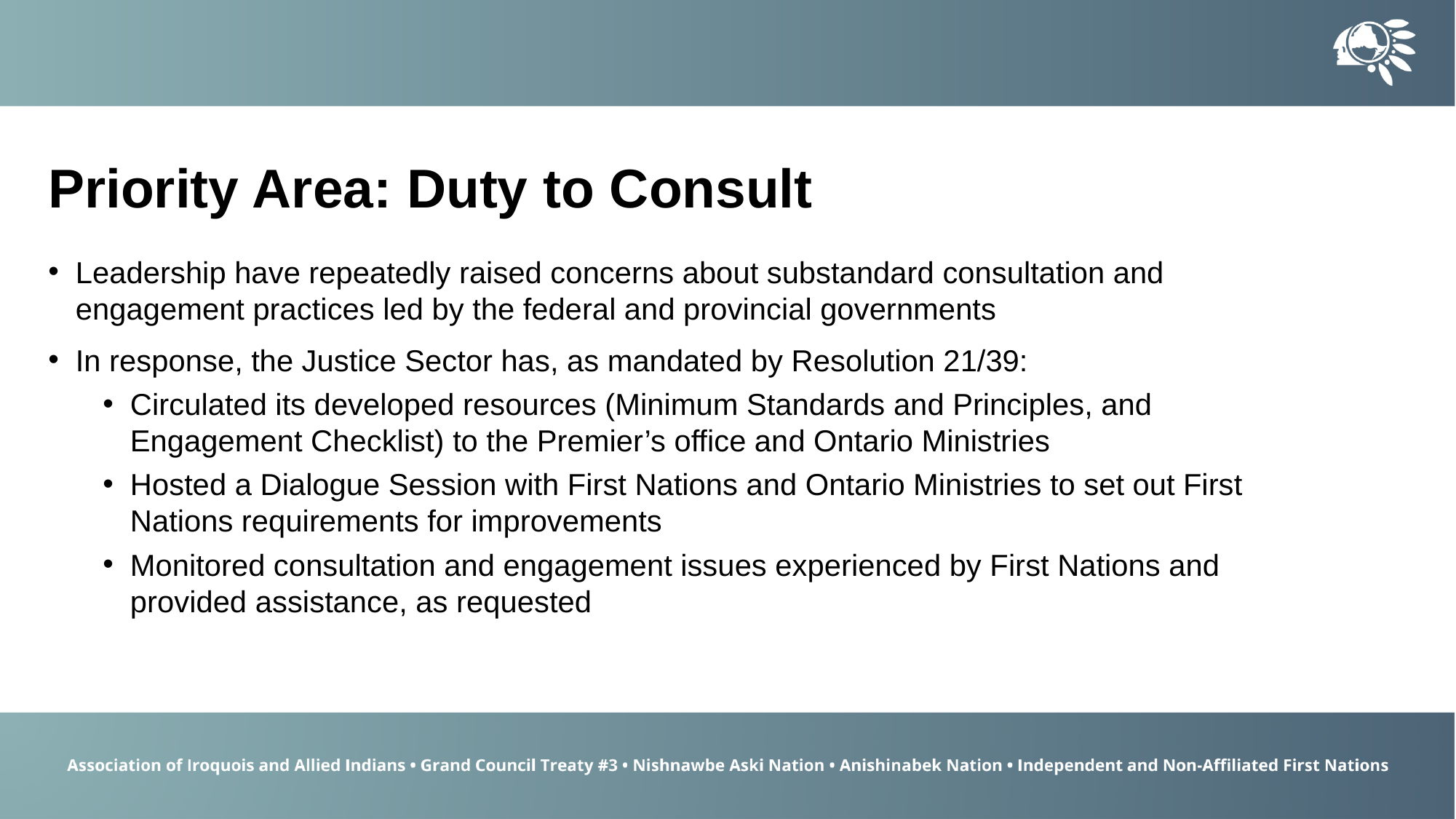

Priority Area: Duty to Consult
Leadership have repeatedly raised concerns about substandard consultation and engagement practices led by the federal and provincial governments
In response, the Justice Sector has, as mandated by Resolution 21/39:
Circulated its developed resources (Minimum Standards and Principles, and Engagement Checklist) to the Premier’s office and Ontario Ministries
Hosted a Dialogue Session with First Nations and Ontario Ministries to set out First Nations requirements for improvements
Monitored consultation and engagement issues experienced by First Nations and provided assistance, as requested